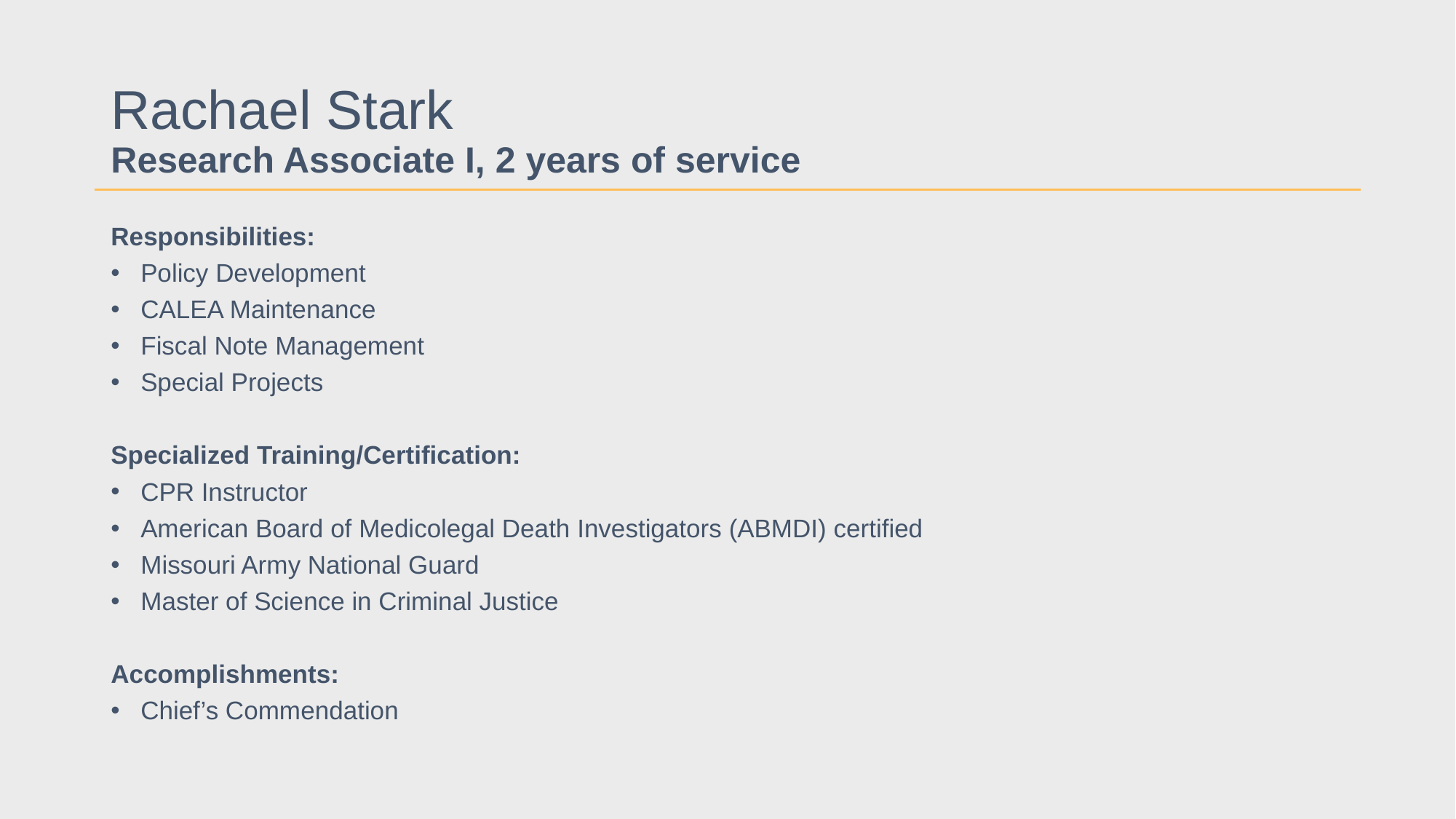

# Rachael Stark Research Associate I, 2 years of service
Responsibilities:
Policy Development
CALEA Maintenance
Fiscal Note Management
Special Projects

Specialized Training/Certification:
CPR Instructor
American Board of Medicolegal Death Investigators (ABMDI) certified
Missouri Army National Guard
Master of Science in Criminal Justice

Accomplishments:
Chief’s Commendation